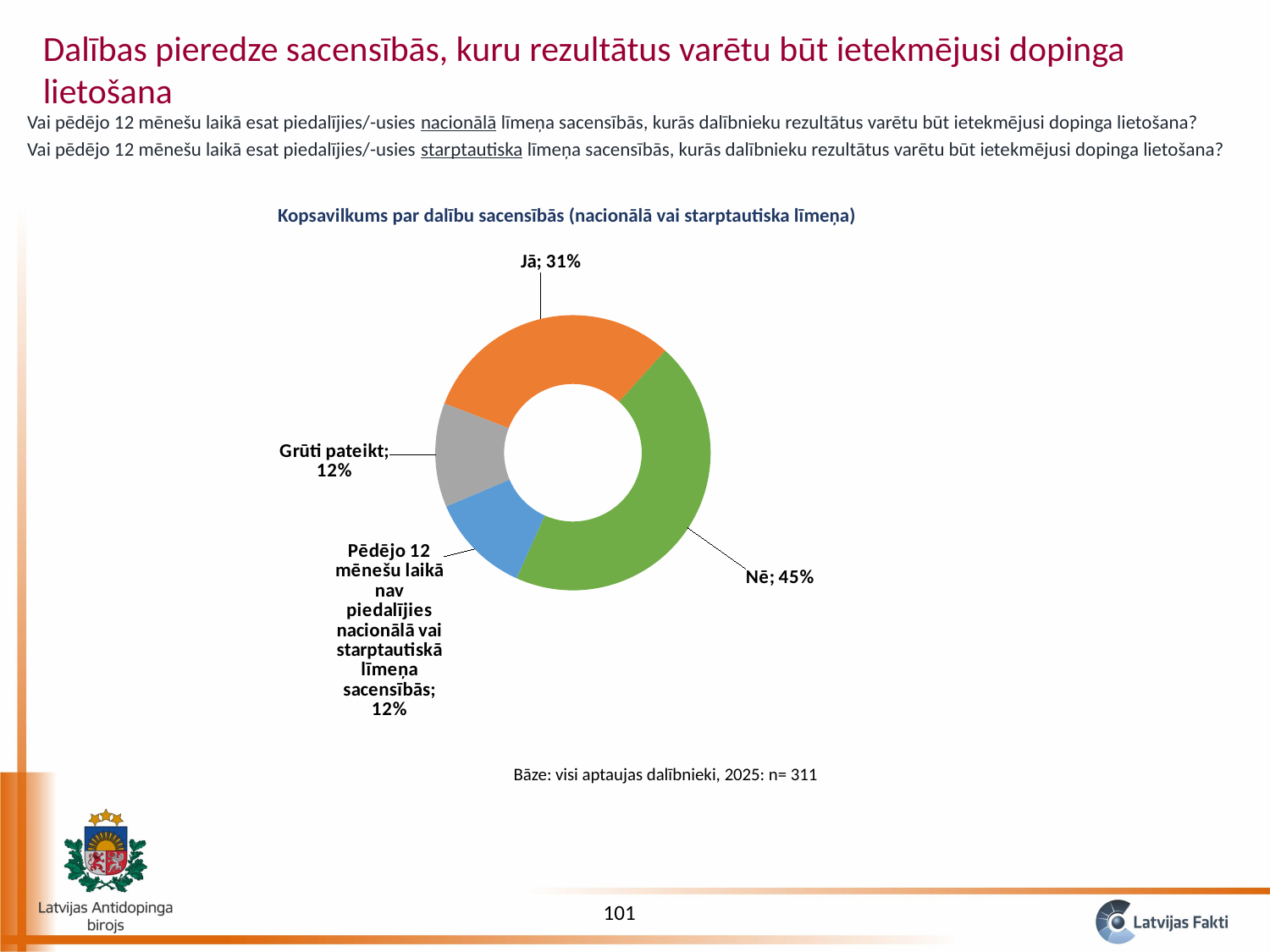

Dalības pieredze sacensībās, kuru rezultātus varētu būt ietekmējusi dopinga lietošana
Vai pēdējo 12 mēnešu laikā esat piedalījies/-usies nacionālā līmeņa sacensībās, kurās dalībnieku rezultātus varētu būt ietekmējusi dopinga lietošana?
Vai pēdējo 12 mēnešu laikā esat piedalījies/-usies starptautiska līmeņa sacensībās, kurās dalībnieku rezultātus varētu būt ietekmējusi dopinga lietošana?

Kopsavilkums par dalību sacensībās (nacionālā vai starptautiska līmeņa)

### Chart

| Category | Sales |
|---|---|
| Jā | 0.3086816720257235 |
| Nē | 0.45016077170418006 |
| Pēdējo 12 mēnešu laikā nav piedalījies nacionālā vai starptautiskā līmeņa sacensībās | 0.1189710610932476 |
| Grūti pateikt | 0.12218649517684887 |
Bāze: visi aptaujas dalībnieki, 2025: n= 311
101